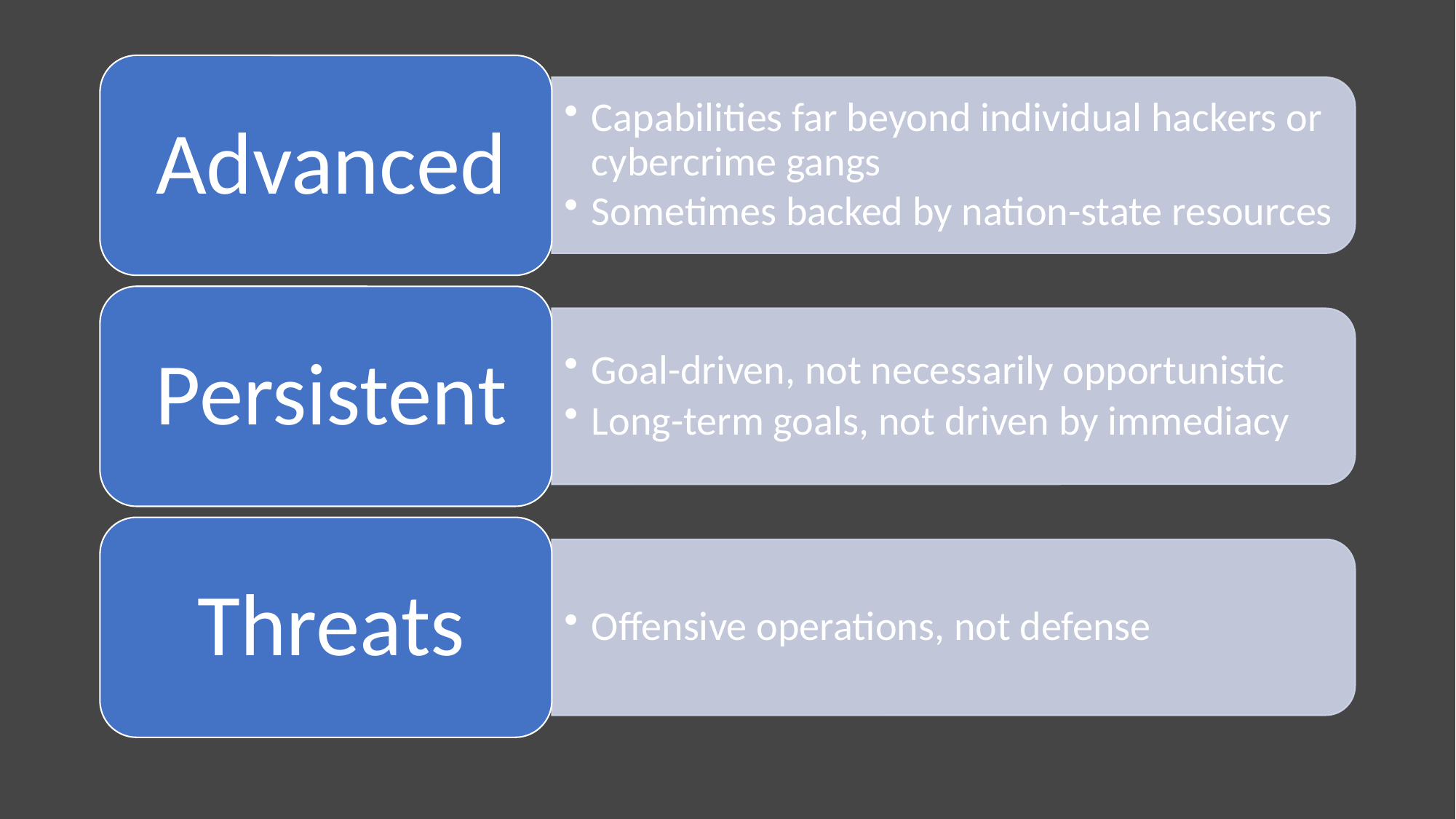

Capabilities far beyond individual hackers or cybercrime gangs
Sometimes backed by nation-state resources
Advanced
Goal-driven, not necessarily opportunistic
Long-term goals, not driven by immediacy
Persistent
Offensive operations, not defense
Threats